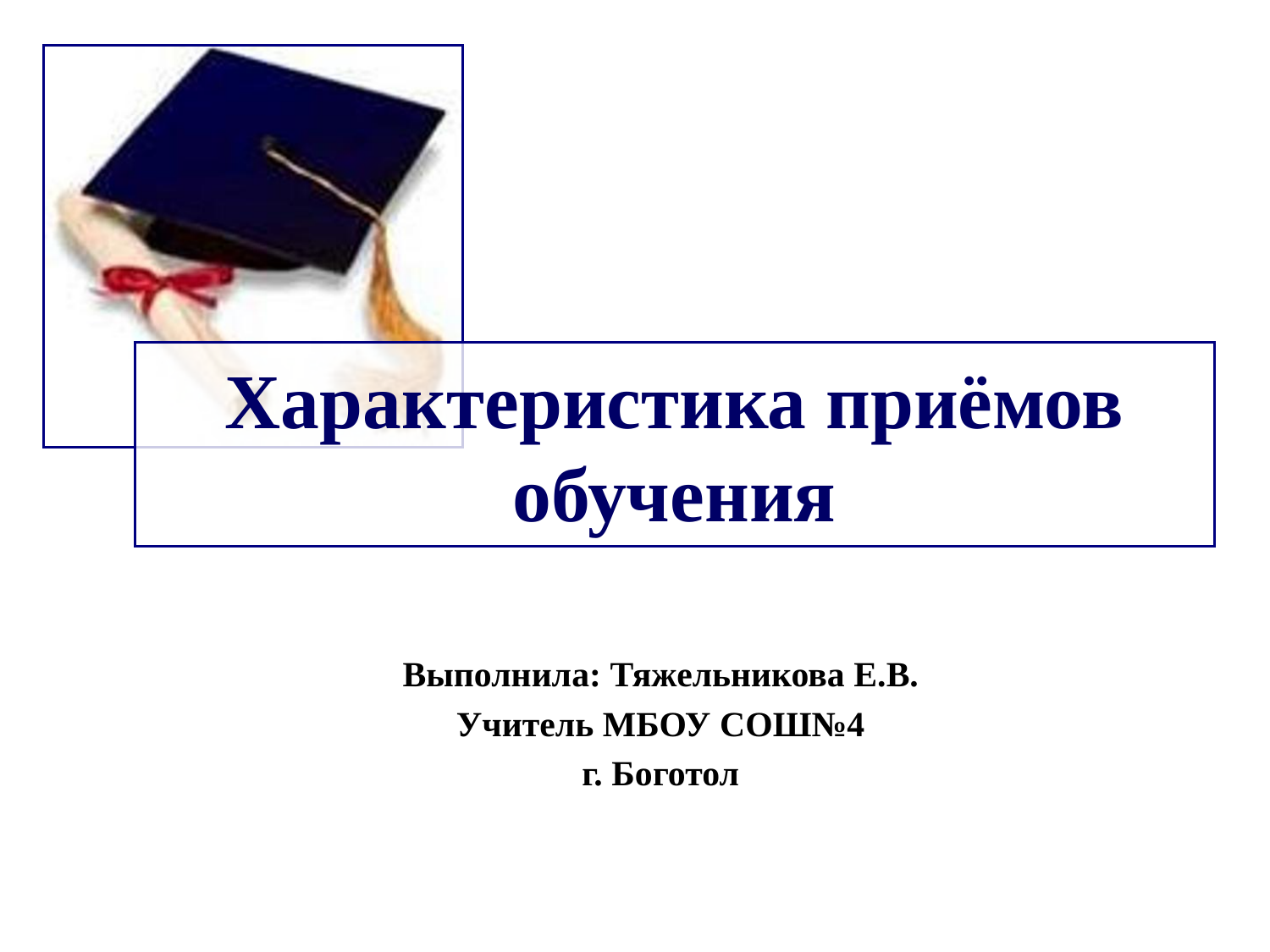

# Характеристика приёмов обучения

Выполнила: Тяжельникова Е.В.
Учитель МБОУ СОШ№4
г. Боготол